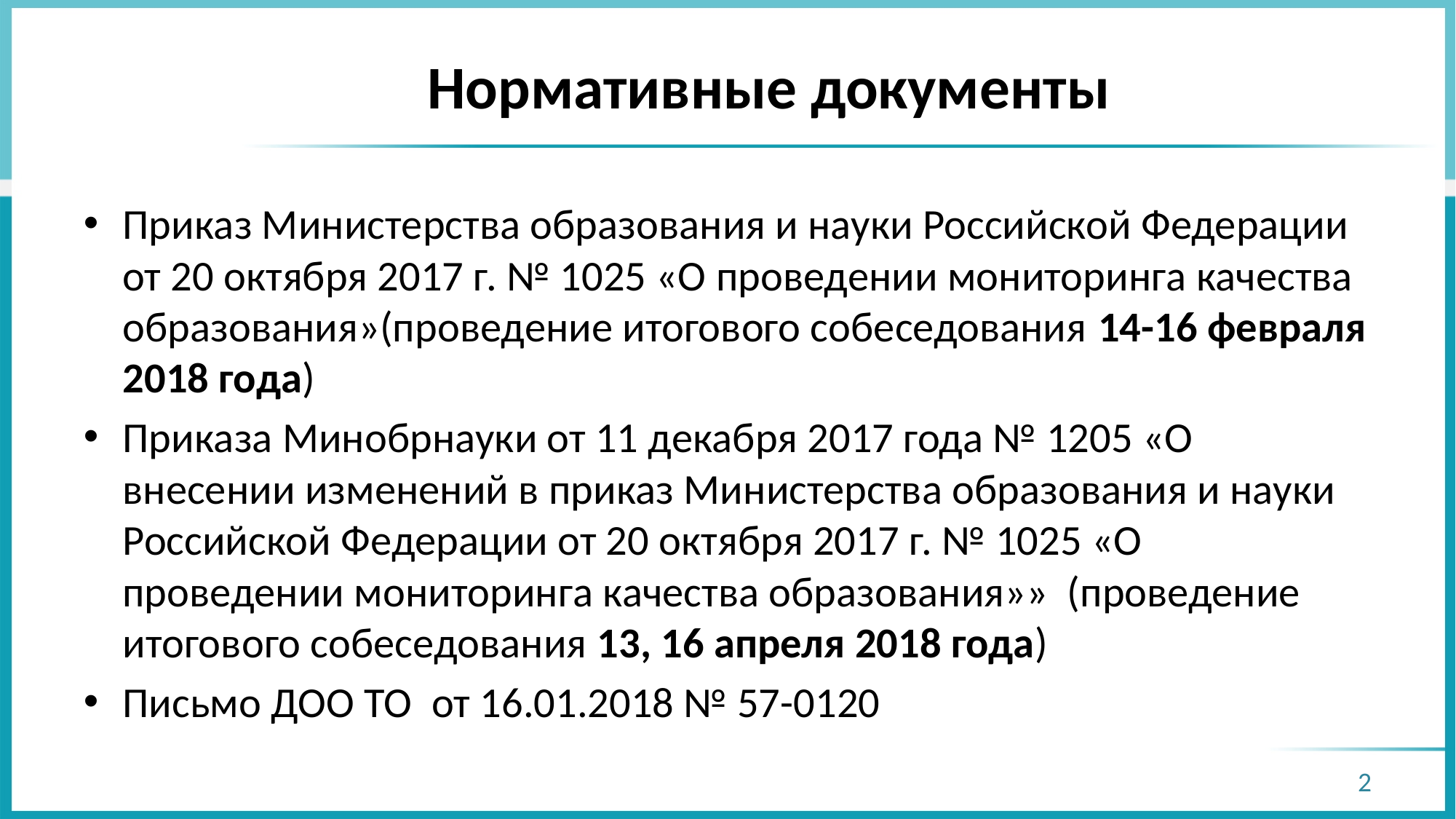

# Нормативные документы

Приказ Министерства образования и науки Российской Федерации от 20 октября 2017 г. № 1025 «О проведении мониторинга качества образования»(проведение итогового собеседования 14-16 февраля 2018 года)
Приказа Минобрнауки от 11 декабря 2017 года № 1205 «О внесении изменений в приказ Министерства образования и науки Российской Федерации от 20 октября 2017 г. № 1025 «О проведении мониторинга качества образования»»  (проведение итогового собеседования 13, 16 апреля 2018 года)
Письмо ДОО ТО  от 16.01.2018 № 57-0120

2